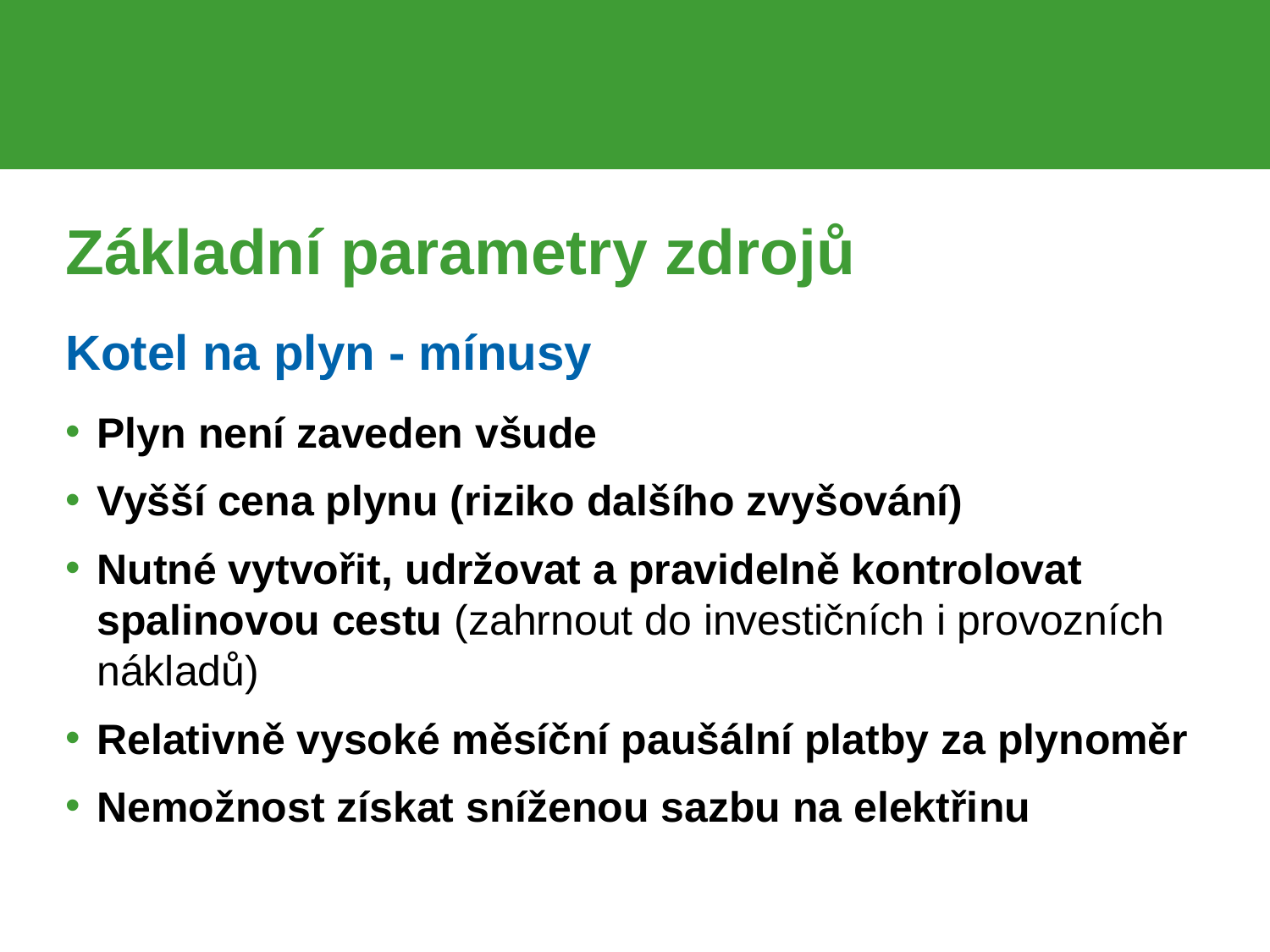

# Základní parametry zdrojů
Kotel na plyn - mínusy
Plyn není zaveden všude
Vyšší cena plynu (riziko dalšího zvyšování)
Nutné vytvořit, udržovat a pravidelně kontrolovat spalinovou cestu (zahrnout do investičních i provozních nákladů)
Relativně vysoké měsíční paušální platby za plynoměr
Nemožnost získat sníženou sazbu na elektřinu